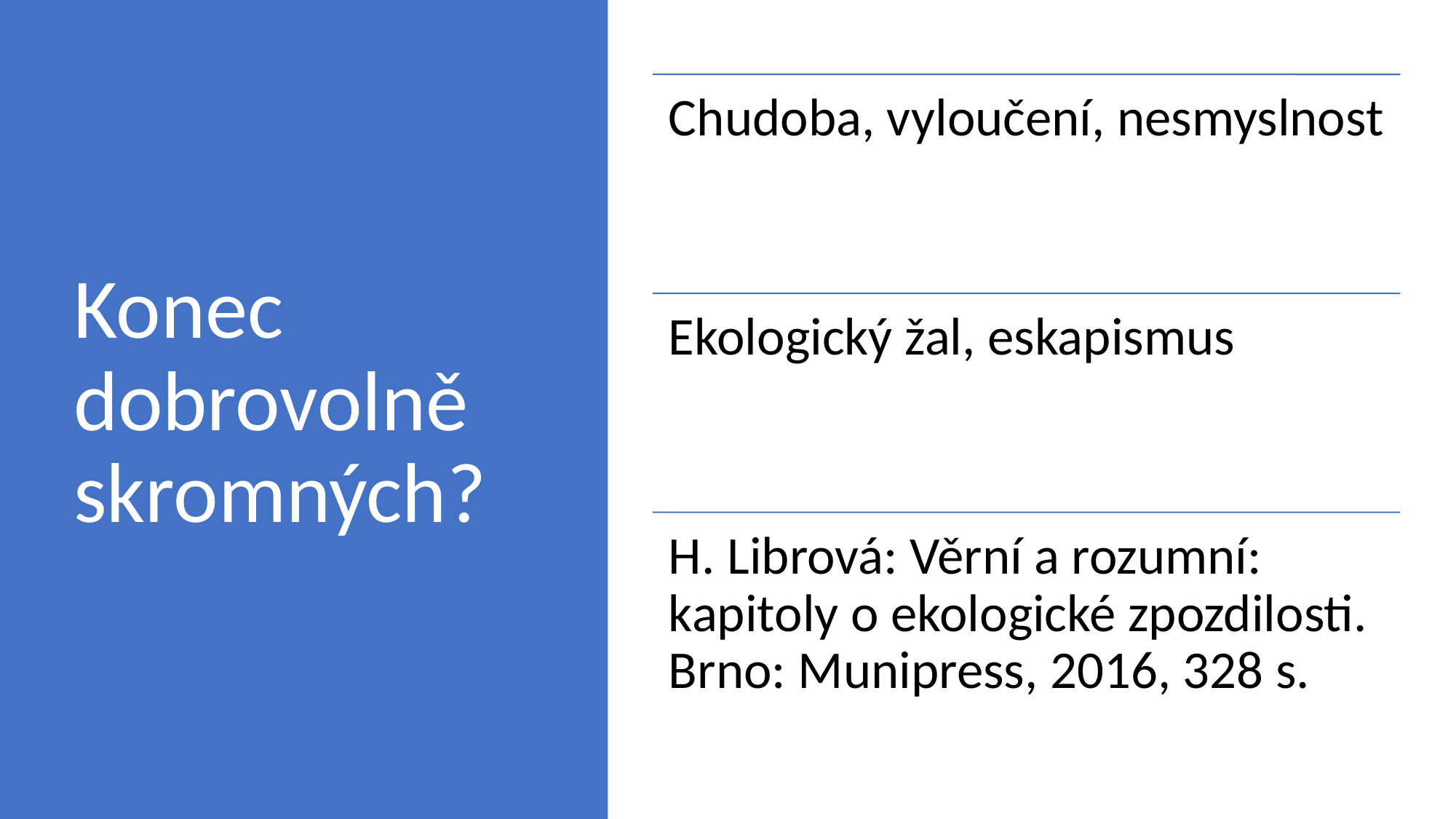

# Konec dobrovolně skromných?
Chudoba, vyloučení, nesmyslnost
Ekologický žal, eskapismus
H. Librová: Věrní a rozumní: kapitoly o ekologické zpozdilosti. Brno: Munipress, 2016, 328 s.